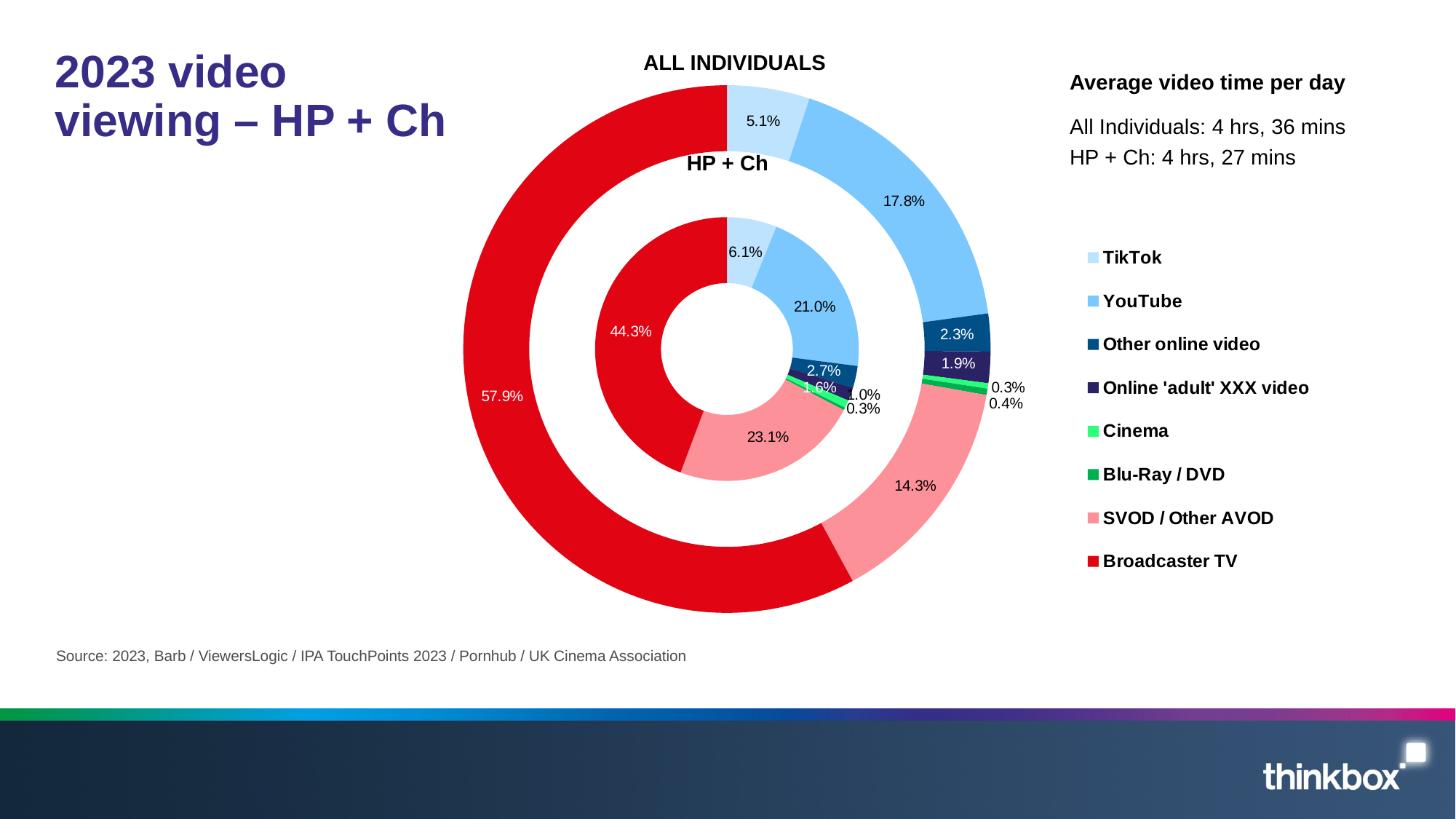

### Chart

| Category | HP + Ch | Column1 | All Inds |
|---|---|---|---|
| TikTok | 16.317753462779077 | None | 14.0 |
| YouTube | 55.903581642380495 | None | 49.1 |
| Other online video | 7.15512346877072 | None | 6.4 |
| Online 'adult' XXX video | 4.3636555278990725 | None | 5.3 |
| Cinema | 2.555357059125813 | None | 0.9 |
| Blu-Ray / DVD | 0.8666666666666667 | None | 1.1 |
| SVOD / Other AVOD | 61.52358154441207 | None | 39.5 |
| Broadcaster TV | 118.15628333333335 | None | 160.0 |
# 2023 video viewing – HP + Ch
ALL INDIVIDUALS
Average video time per day
All Individuals: 4 hrs, 36 mins
HP + Ch: 4 hrs, 27 mins
HP + Ch
Source: 2023, Barb / ViewersLogic / IPA TouchPoints 2023 / Pornhub / UK Cinema Association